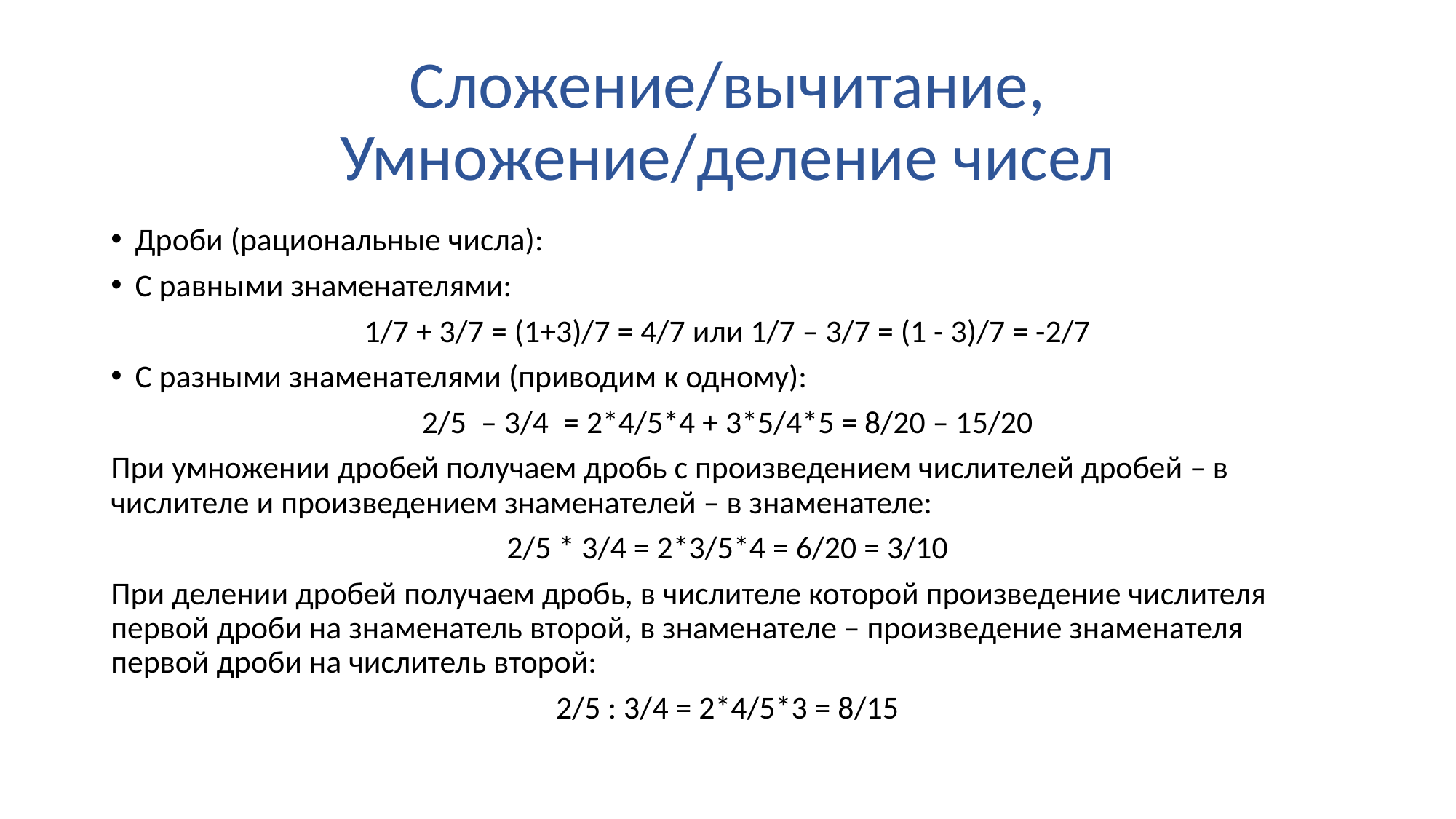

# Сложение/вычитание, Умножение/деление чисел
Дроби (рациональные числа):
С равными знаменателями:
1/7 + 3/7 = (1+3)/7 = 4/7 или 1/7 – 3/7 = (1 - 3)/7 = -2/7
С разными знаменателями (приводим к одному):
2/5  – 3/4  = 2*4/5*4 + 3*5/4*5 = 8/20 – 15/20
При умножении дробей получаем дробь с произведением числителей дробей – в числителе и произведением знаменателей – в знаменателе:
2/5 * 3/4 = 2*3/5*4 = 6/20 = 3/10
При делении дробей получаем дробь, в числителе которой произведение числителя первой дроби на знаменатель второй, в знаменателе – произведение знаменателя первой дроби на числитель второй:
2/5 : 3/4 = 2*4/5*3 = 8/15